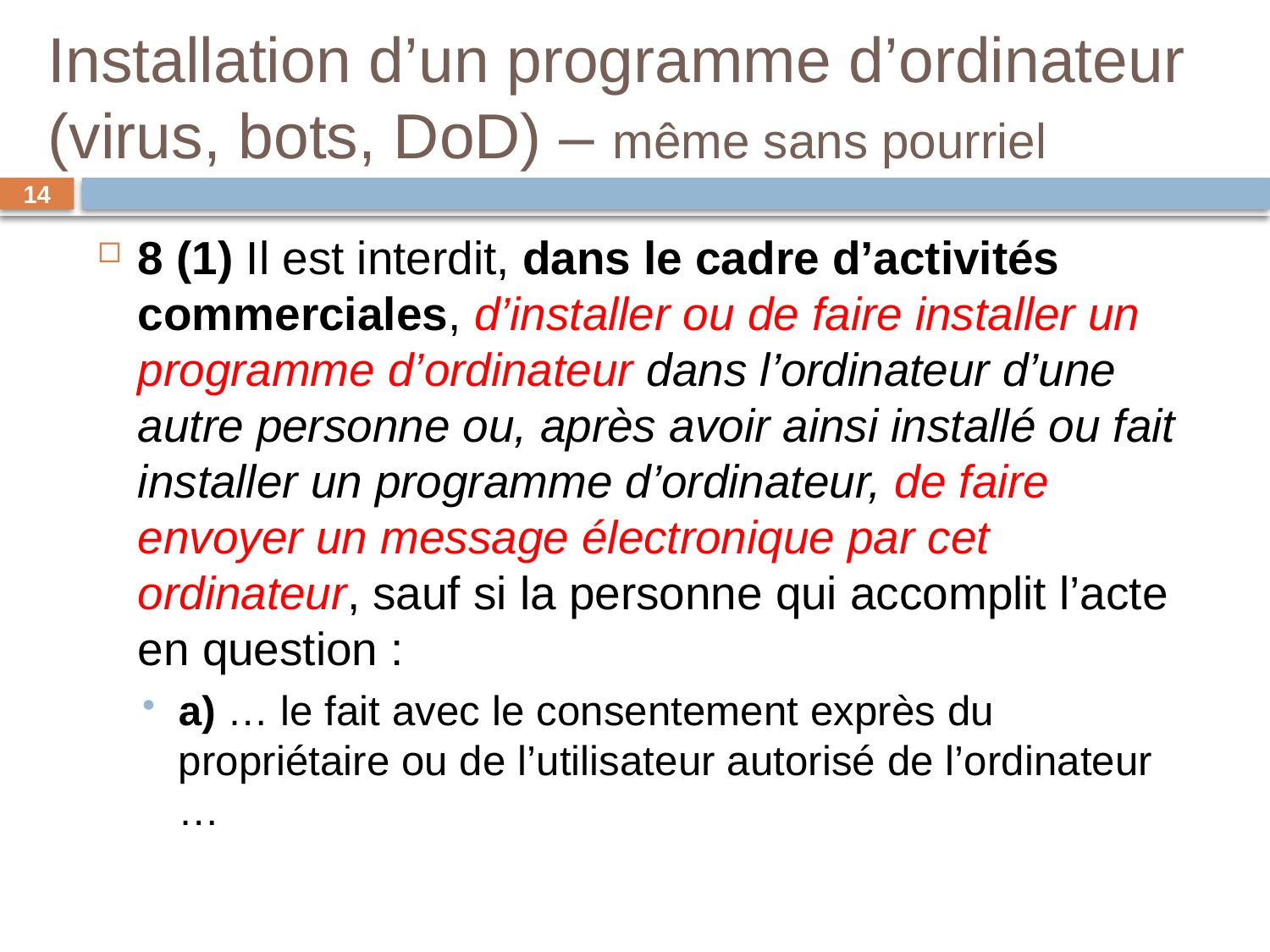

# Installation d’un programme d’ordinateur (virus, bots, DoD) – même sans pourriel
14
8 (1) Il est interdit, dans le cadre d’activités commerciales, d’installer ou de faire installer un programme d’ordinateur dans l’ordinateur d’une autre personne ou, après avoir ainsi installé ou fait installer un programme d’ordinateur, de faire envoyer un message électronique par cet ordinateur, sauf si la personne qui accomplit l’acte en question :
a) … le fait avec le consentement exprès du propriétaire ou de l’utilisateur autorisé de l’ordinateur …